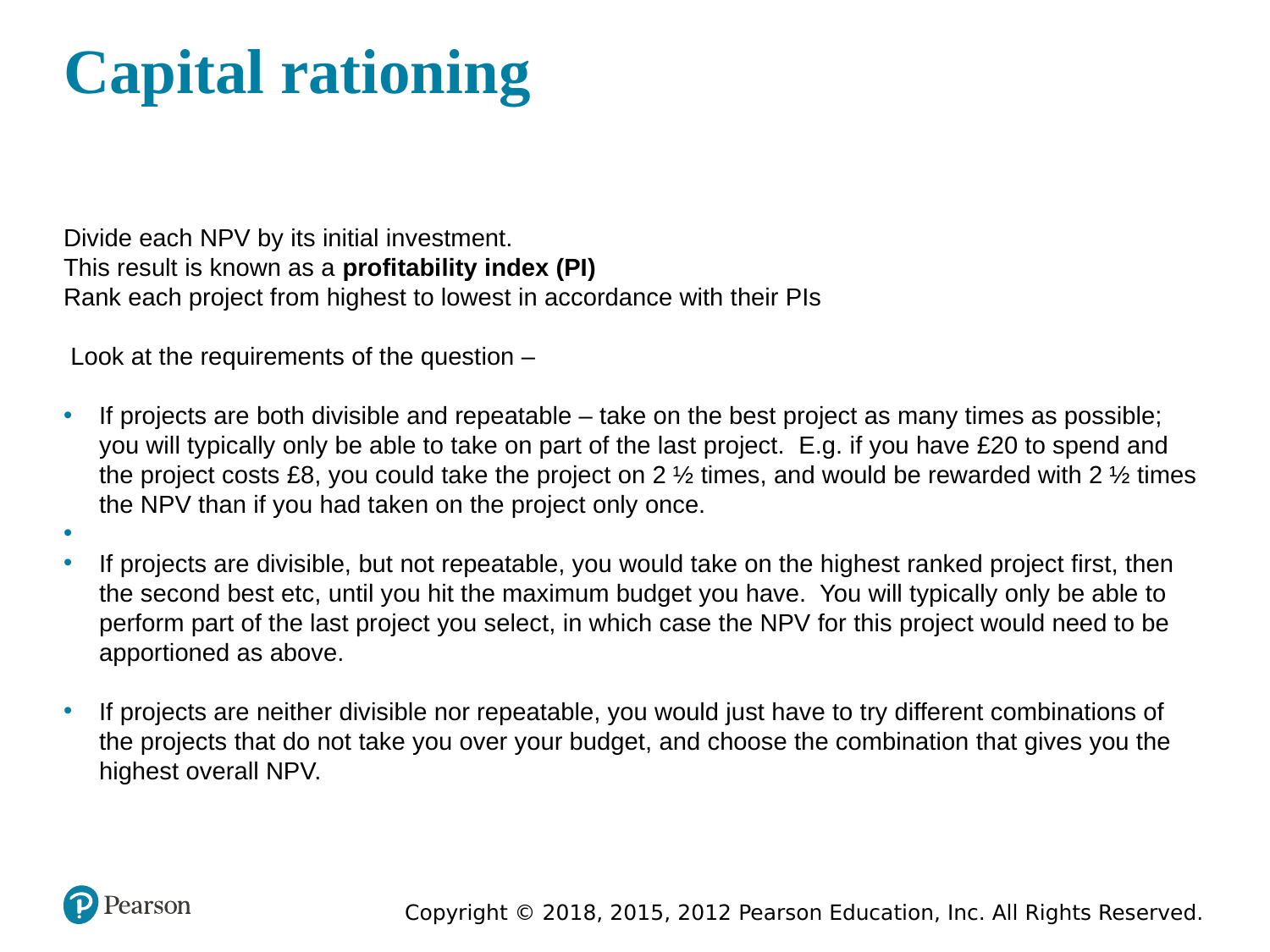

# Capital rationing
Divide each NPV by its initial investment.
This result is known as a profitability index (PI)
Rank each project from highest to lowest in accordance with their PIs

 Look at the requirements of the question –

If projects are both divisible and repeatable – take on the best project as many times as possible; you will typically only be able to take on part of the last project.  E.g. if you have £20 to spend and the project costs £8, you could take the project on 2 ½ times, and would be rewarded with 2 ½ times the NPV than if you had taken on the project only once.

If projects are divisible, but not repeatable, you would take on the highest ranked project first, then the second best etc, until you hit the maximum budget you have.  You will typically only be able to perform part of the last project you select, in which case the NPV for this project would need to be apportioned as above.

If projects are neither divisible nor repeatable, you would just have to try different combinations of the projects that do not take you over your budget, and choose the combination that gives you the highest overall NPV.